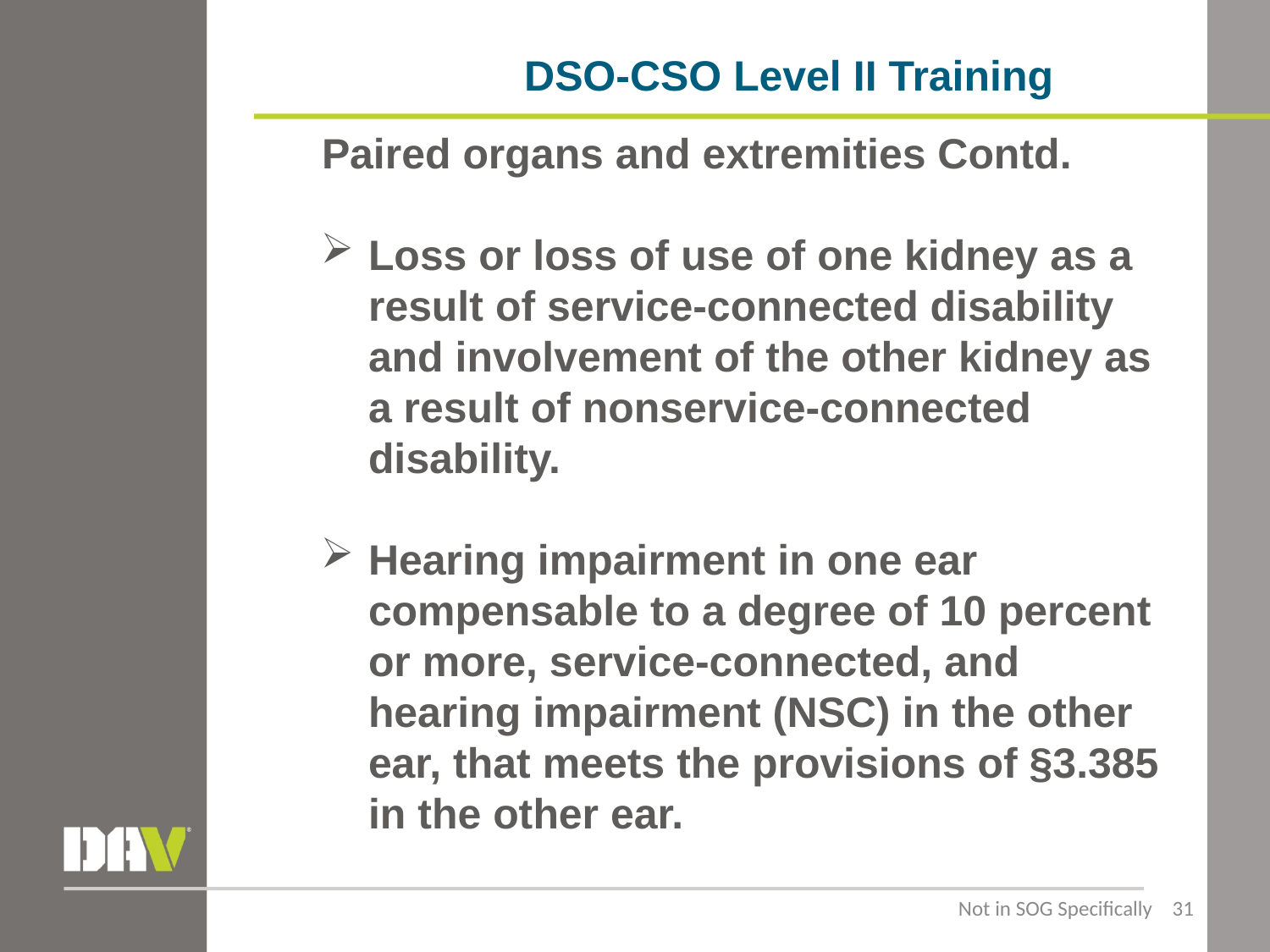

DSO-CSO Level II Training

Paired organs and extremities Contd.

Loss or loss of use of one kidney as a result of service-connected disability and involvement of the other kidney as a result of nonservice-connected disability.

Hearing impairment in one ear compensable to a degree of 10 percent or more, service-connected, and hearing impairment (NSC) in the other ear, that meets the provisions of §3.385 in the other ear.

Not in SOG Specifically    31